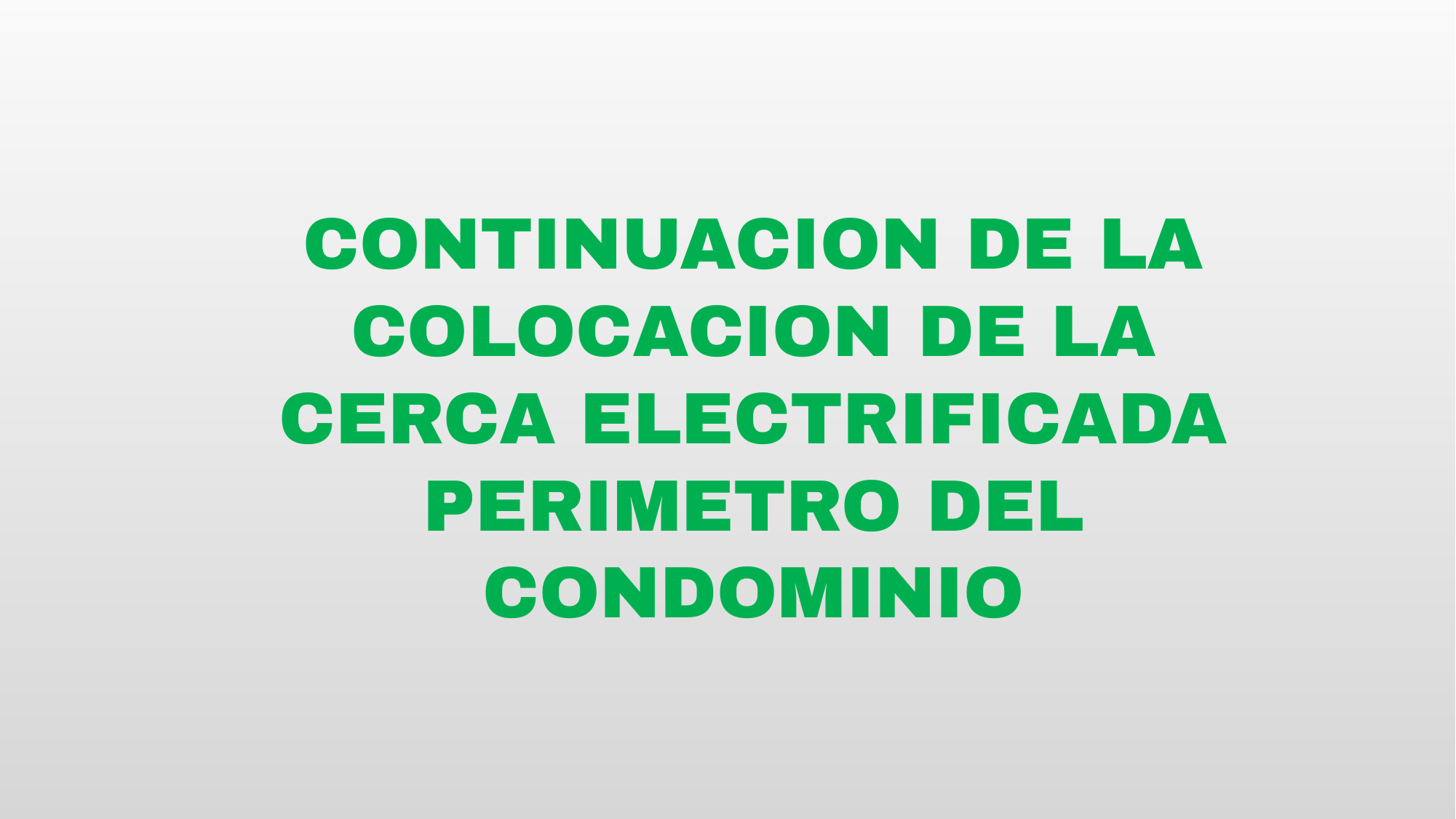

CONTINUACION DE LA COLOCACION DE LA CERCA ELECTRIFICADA PERIMETRO DEL CONDOMINIO